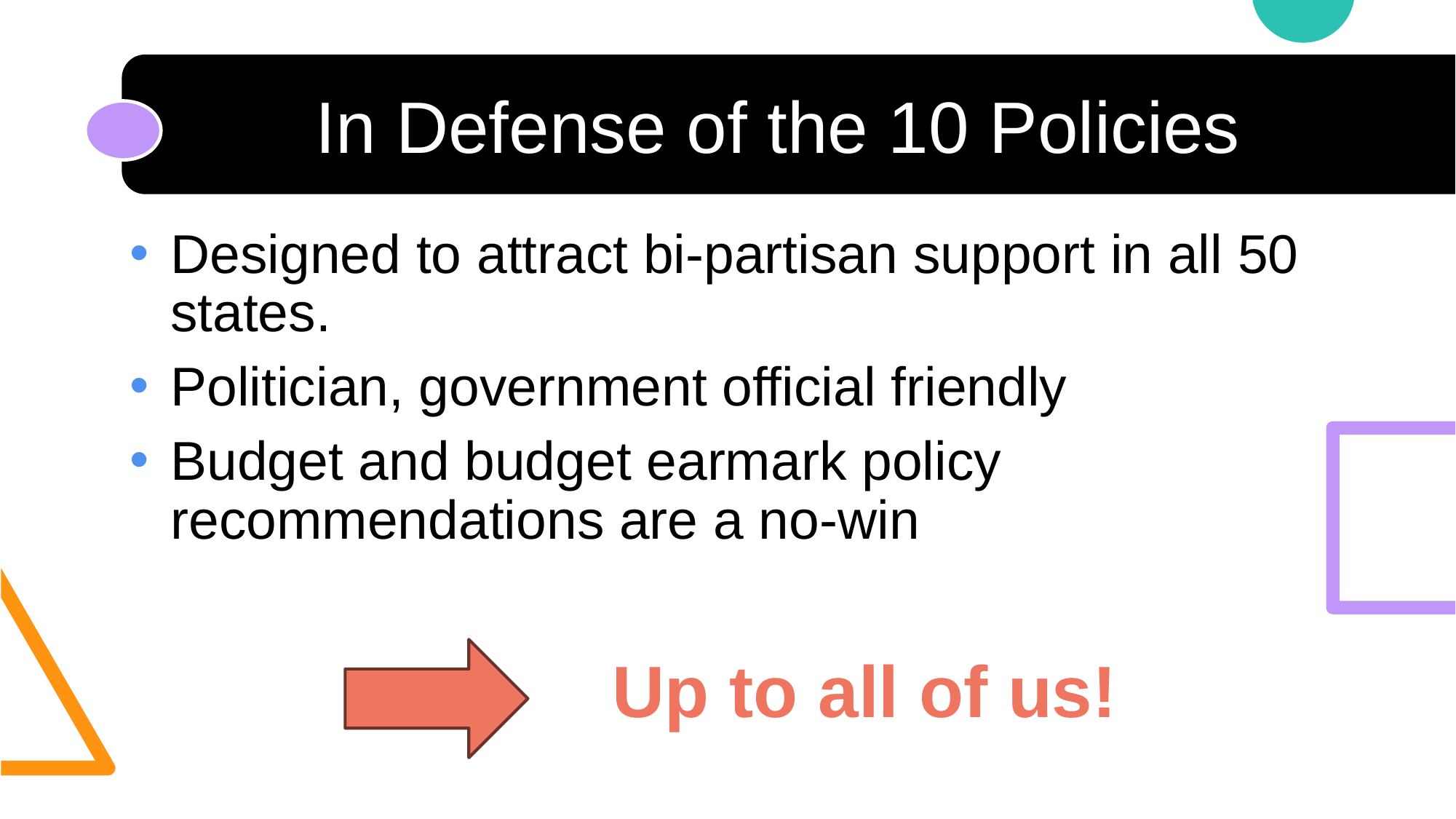

In Defense of the 10 Policies

Designed to attract bi-partisan support in all 50 states.
Politician, government official friendly
Budget and budget earmark policy recommendations are a no-win

Up to all of us!